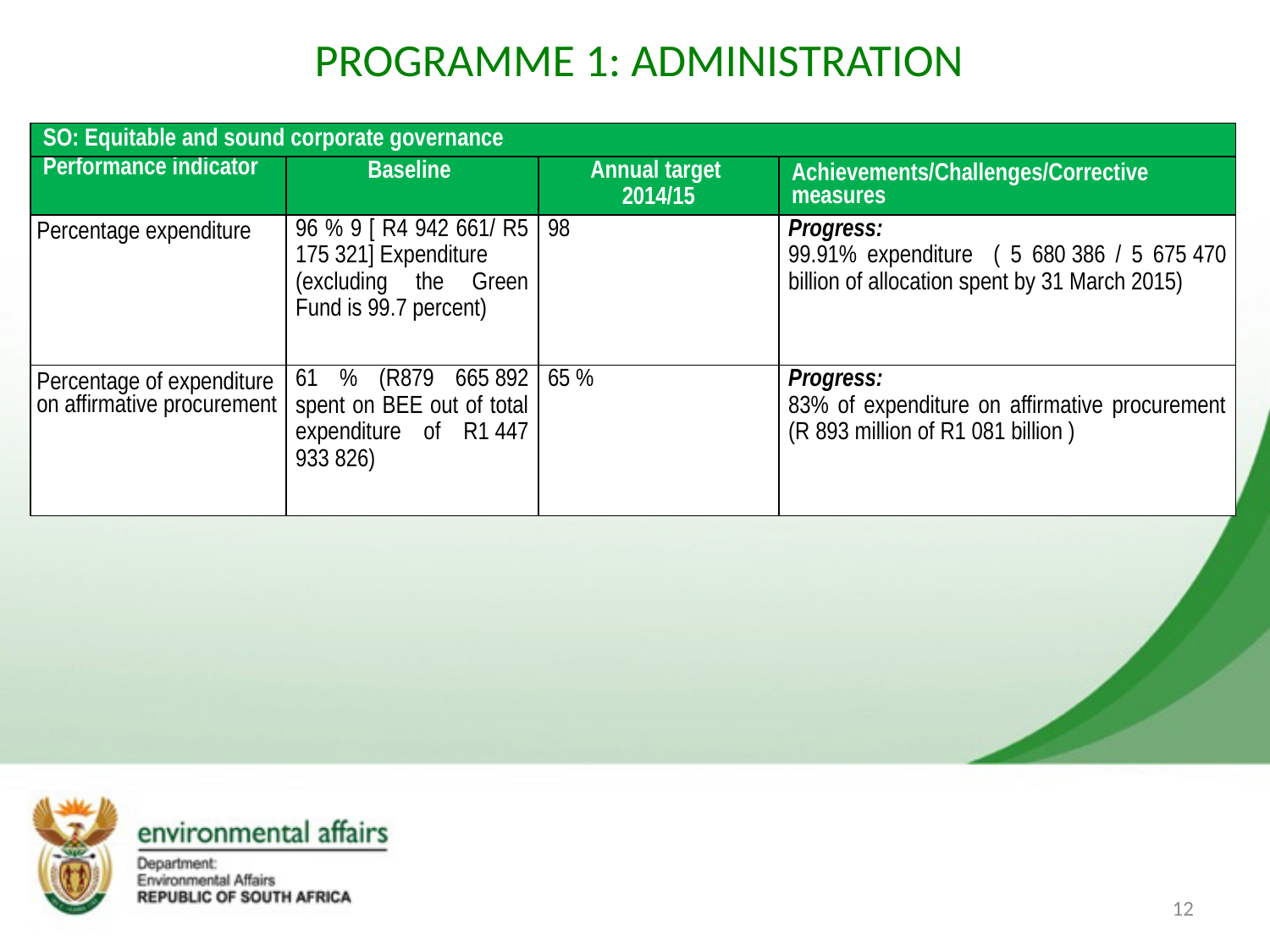

# PROGRAMME 1: ADMINISTRATION
| SO: Equitable and sound corporate governance |  |  |  |
| --- | --- | --- | --- |
| Performance indicator | Baseline | Annual target 2014/15 | Achievements/Challenges/Corrective measures |
| Percentage expenditure | 96 % 9 [ R4 942 661/ R5 175 321] Expenditure (excluding the Green Fund is 99.7 percent) | 98 | Progress: 99.91% expenditure ( 5 680 386 / 5 675 470 billion of allocation spent by 31 March 2015) |
| Percentage of expenditure on affirmative procurement | 61 % (R879 665 892 spent on BEE out of total expenditure of R1 447 933 826) | 65 % | Progress: 83% of expenditure on affirmative procurement (R 893 million of R1 081 billion ) |
12